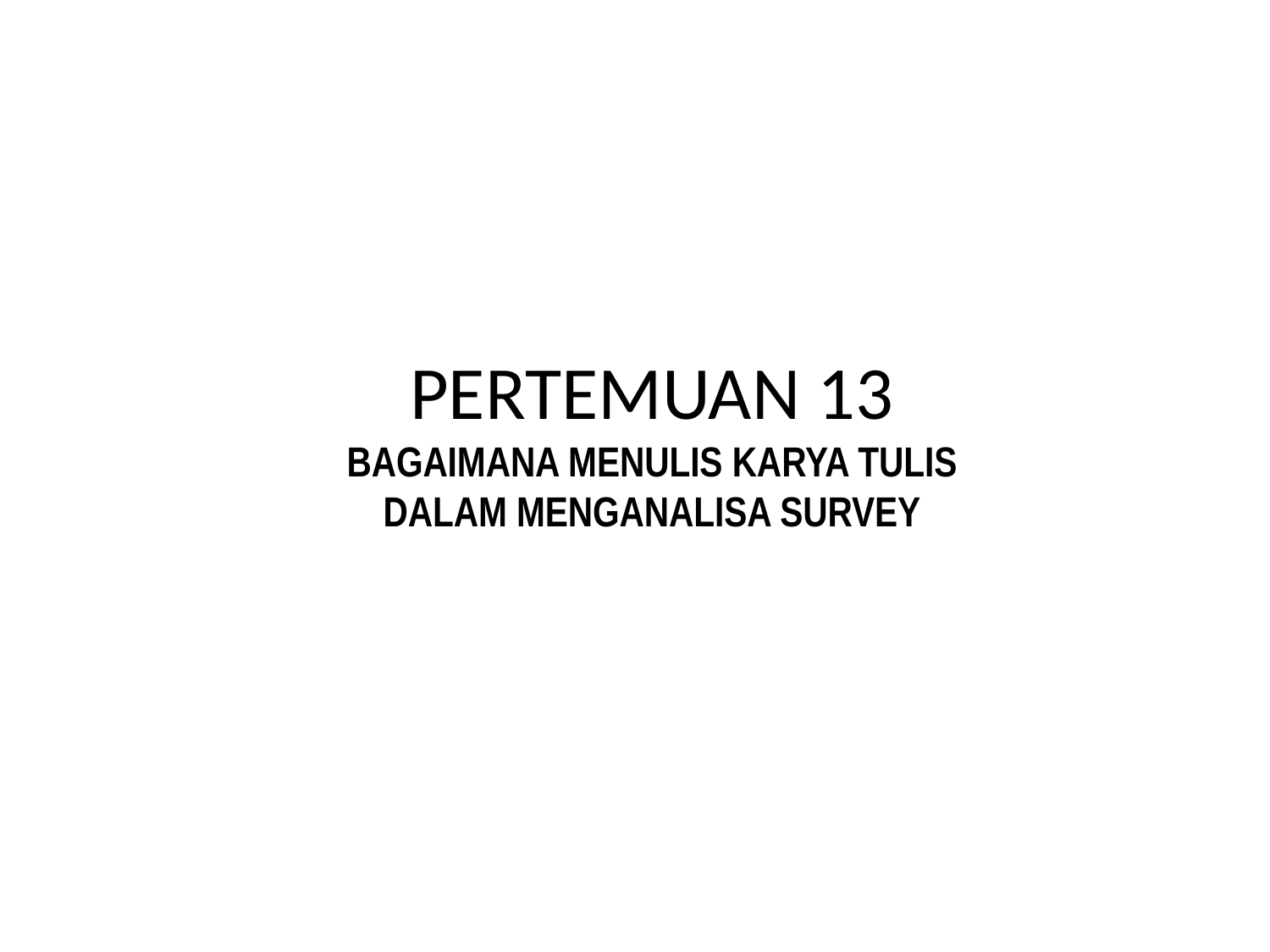

PERTEMUAN 13
BAGAIMANA MENULIS KARYA TULIS
DALAM MENGANALISA SURVEY